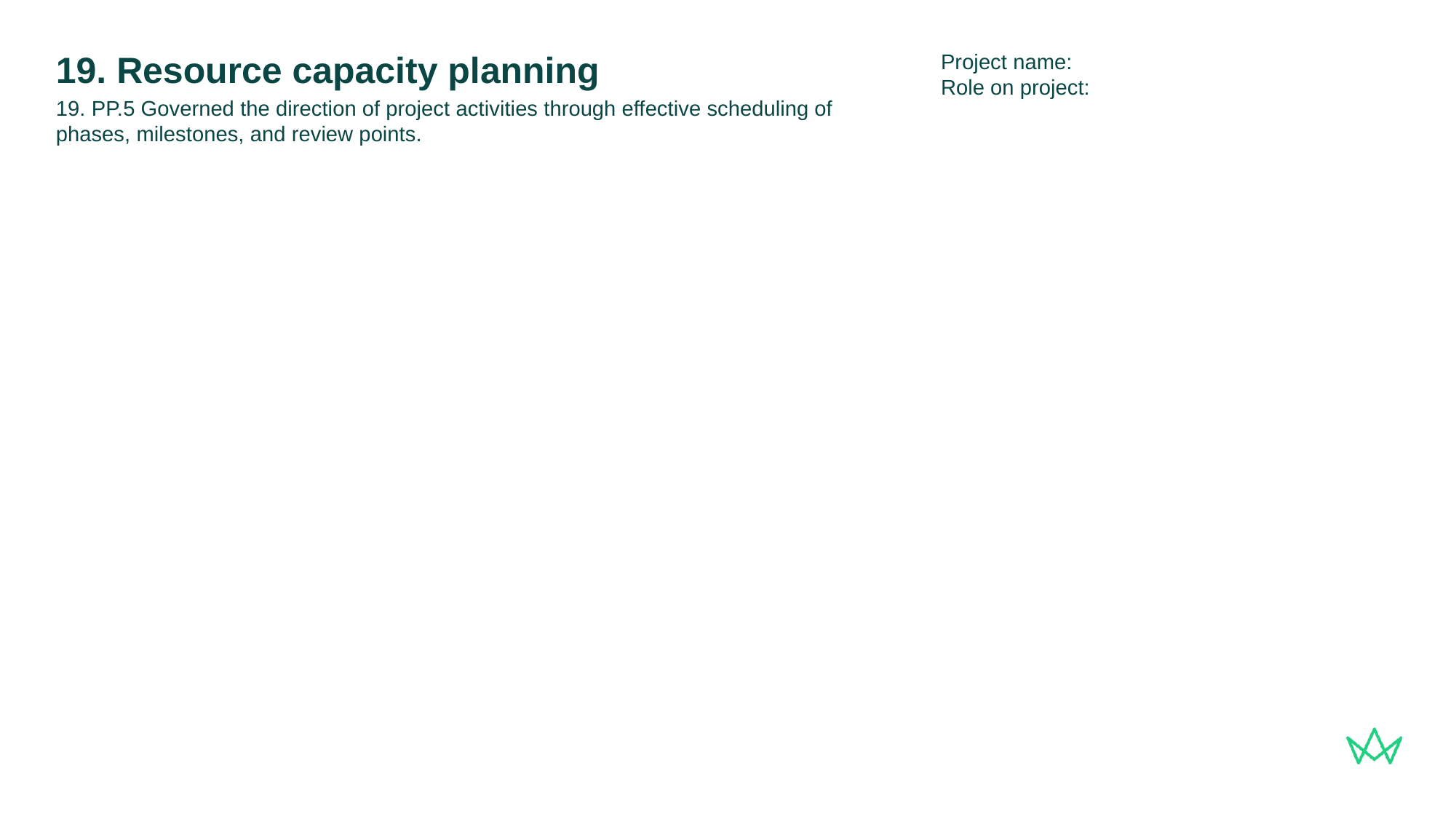

Project name:
Role on project:
# 19. Resource capacity planning
19. PP.5 Governed the direction of project activities through effective scheduling of phases, milestones, and review points.